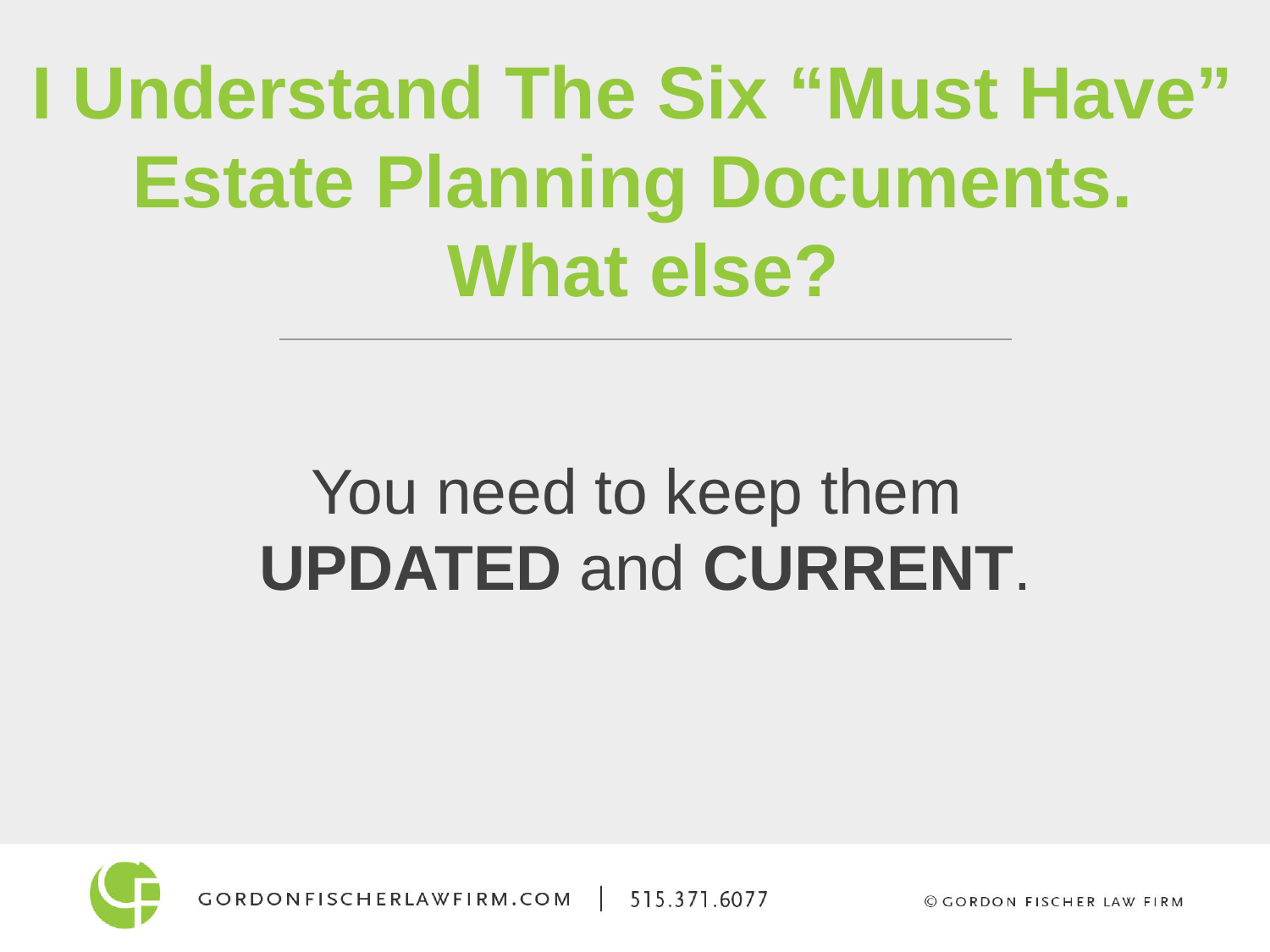

I Understand The Six “Must Have” Estate Planning Documents.
 What else?
You need to keep them
UPDATED and CURRENT.